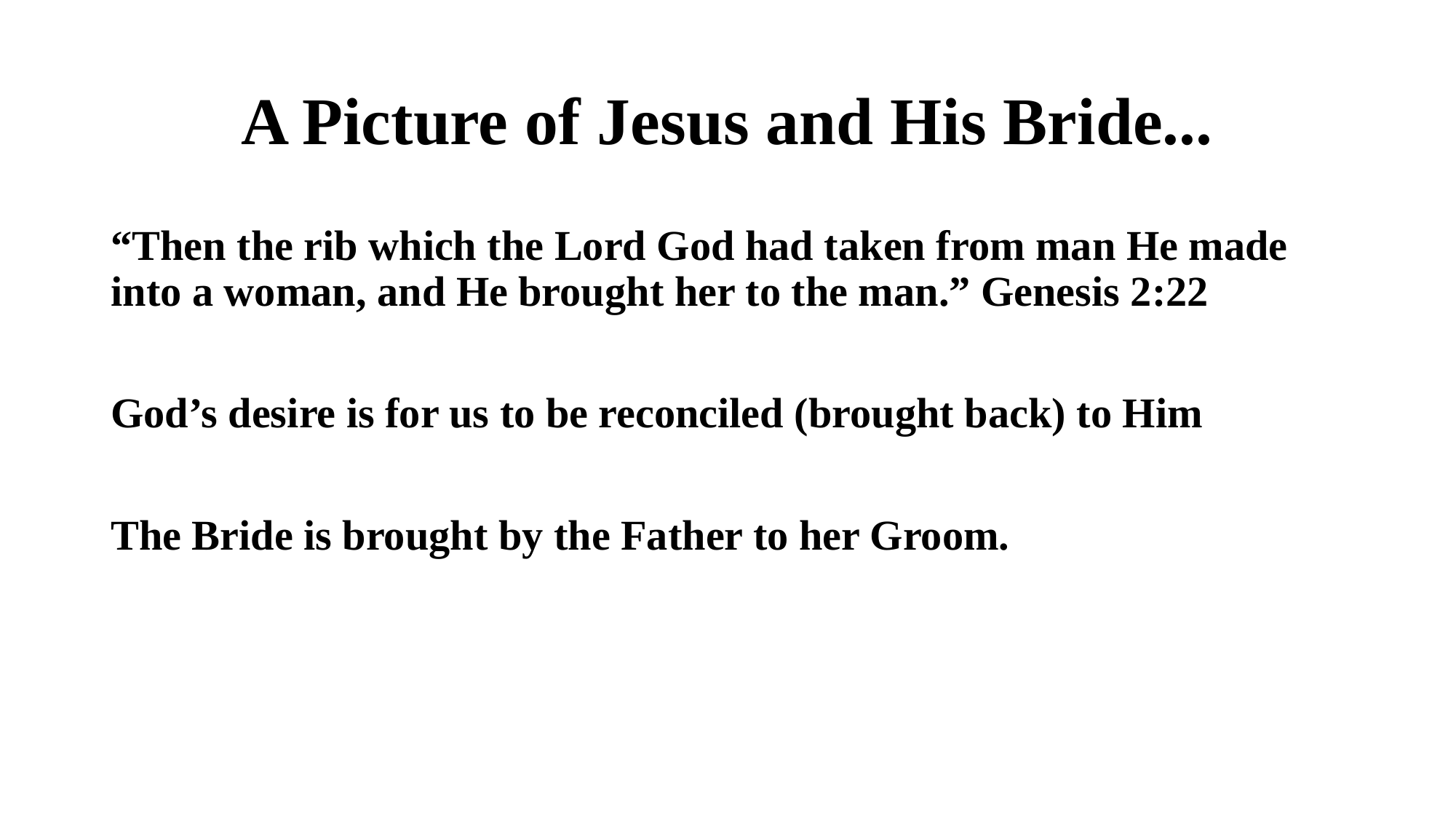

# A Picture of Jesus and His Bride...
“Then the rib which the Lord God had taken from man He made into a woman, and He brought her to the man.” Genesis 2:22

God’s desire is for us to be reconciled (brought back) to Him

The Bride is brought by the Father to her Groom.